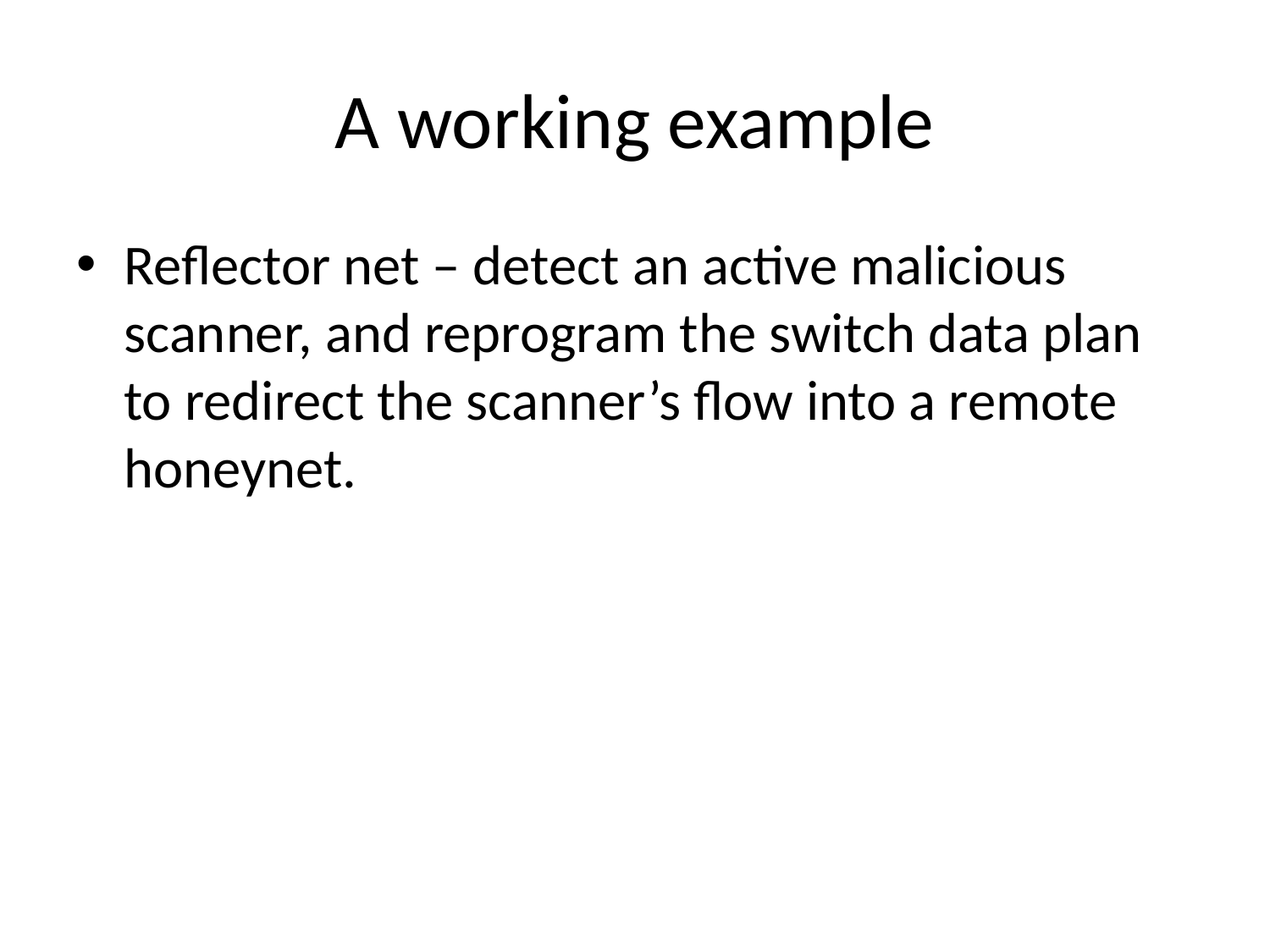

# A working example
Reflector net – detect an active malicious scanner, and reprogram the switch data plan to redirect the scanner’s flow into a remote honeynet.